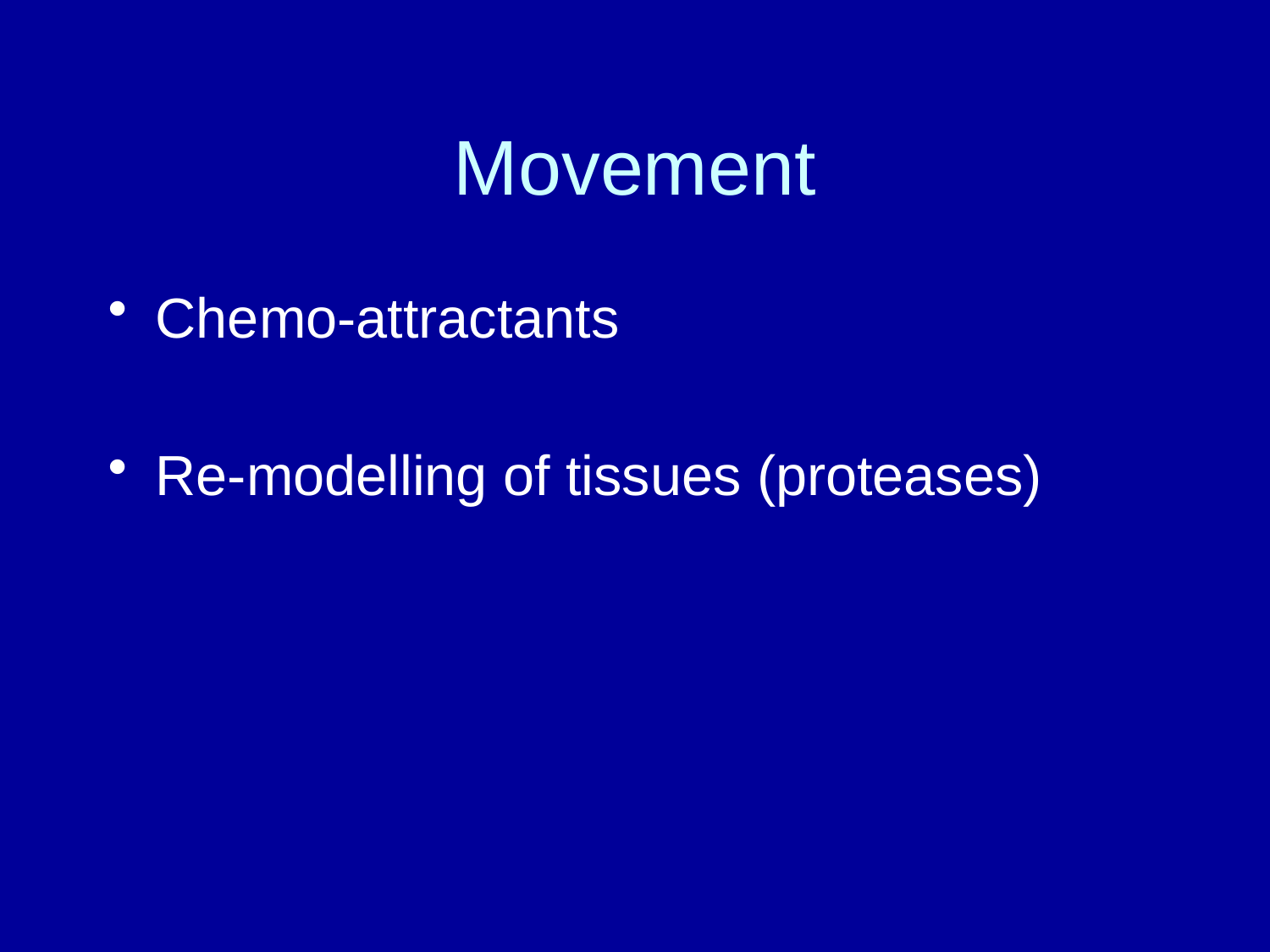

# Movement
Chemo-attractants

Re-modelling of tissues (proteases)